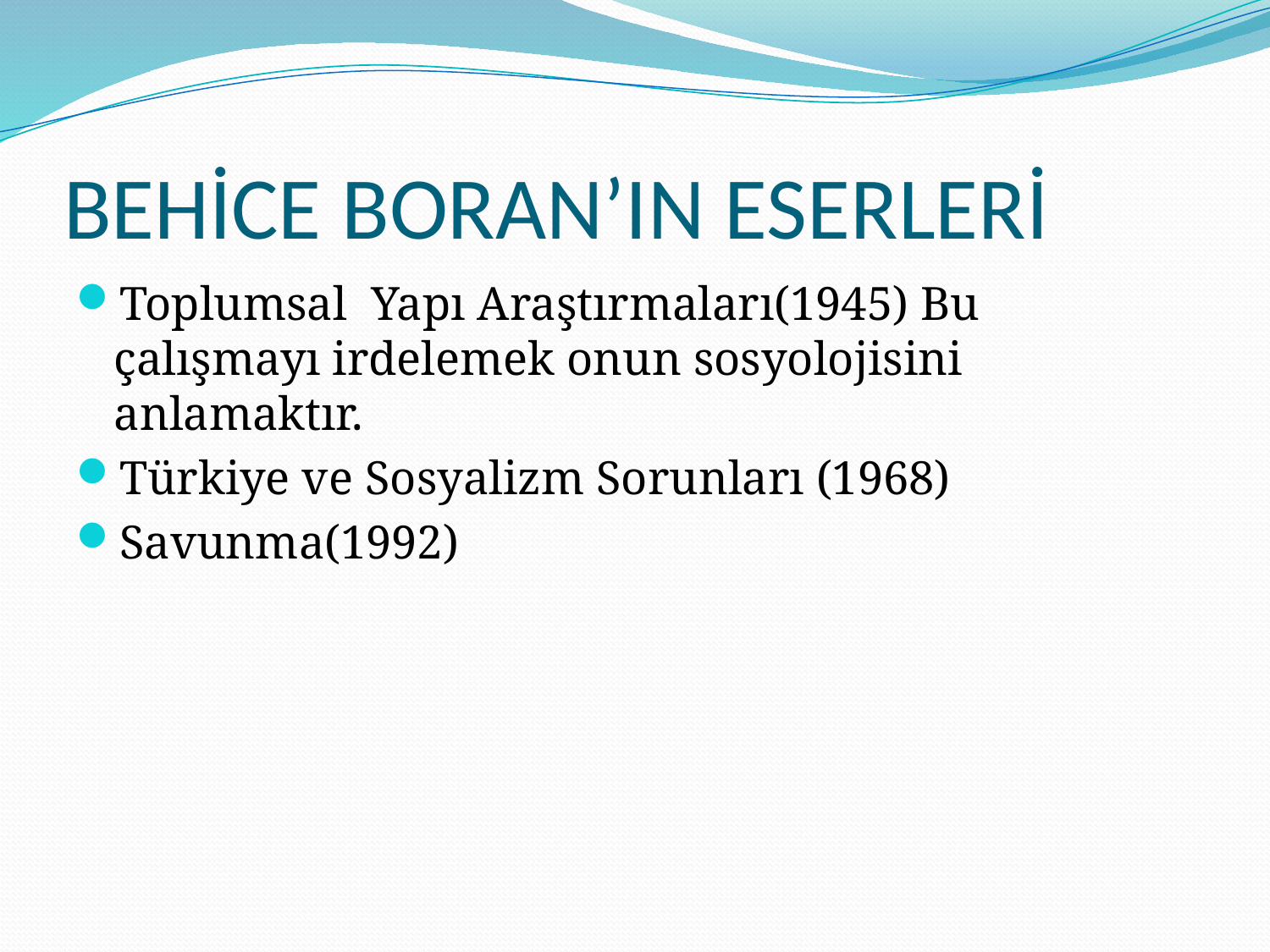

# BEHİCE BORAN’IN ESERLERİ
Toplumsal  Yapı Araştırmaları(1945) Bu çalışmayı irdelemek onun sosyolojisini anlamaktır.
Türkiye ve Sosyalizm Sorunları (1968)
Savunma(1992)